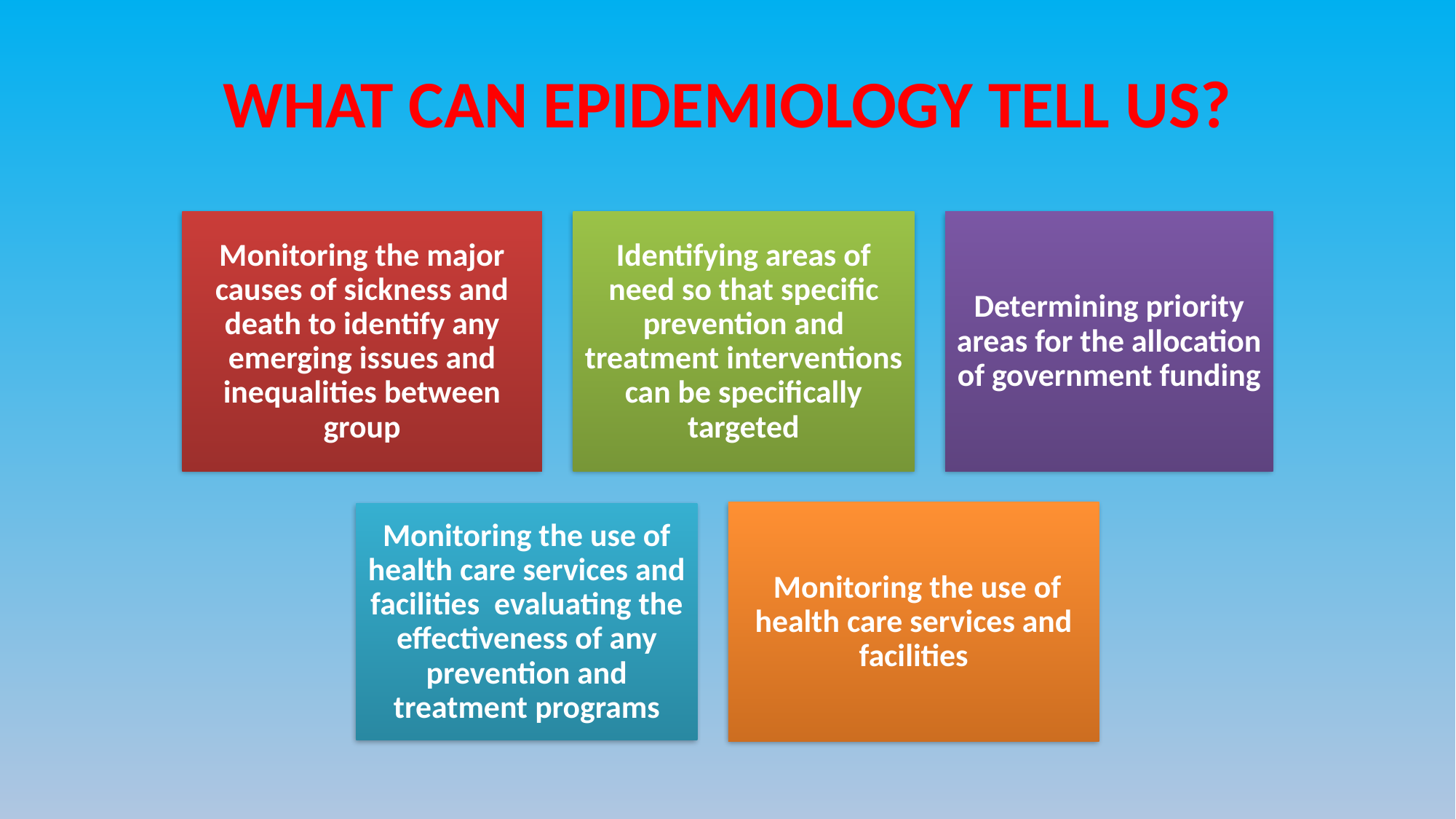

# WHAT CAN EPIDEMIOLOGY TELL US?
Monitoring the major causes of sickness and death to identify any emerging issues and inequalities between group
Identifying areas of need so that speciﬁc prevention and treatment interventions can be speciﬁcally targeted
Determining priority areas for the allocation of government funding
Monitoring the use of health care services and facilities  evaluating the eﬀectiveness of any prevention and treatment programs
 Monitoring the use of health care services and facilities